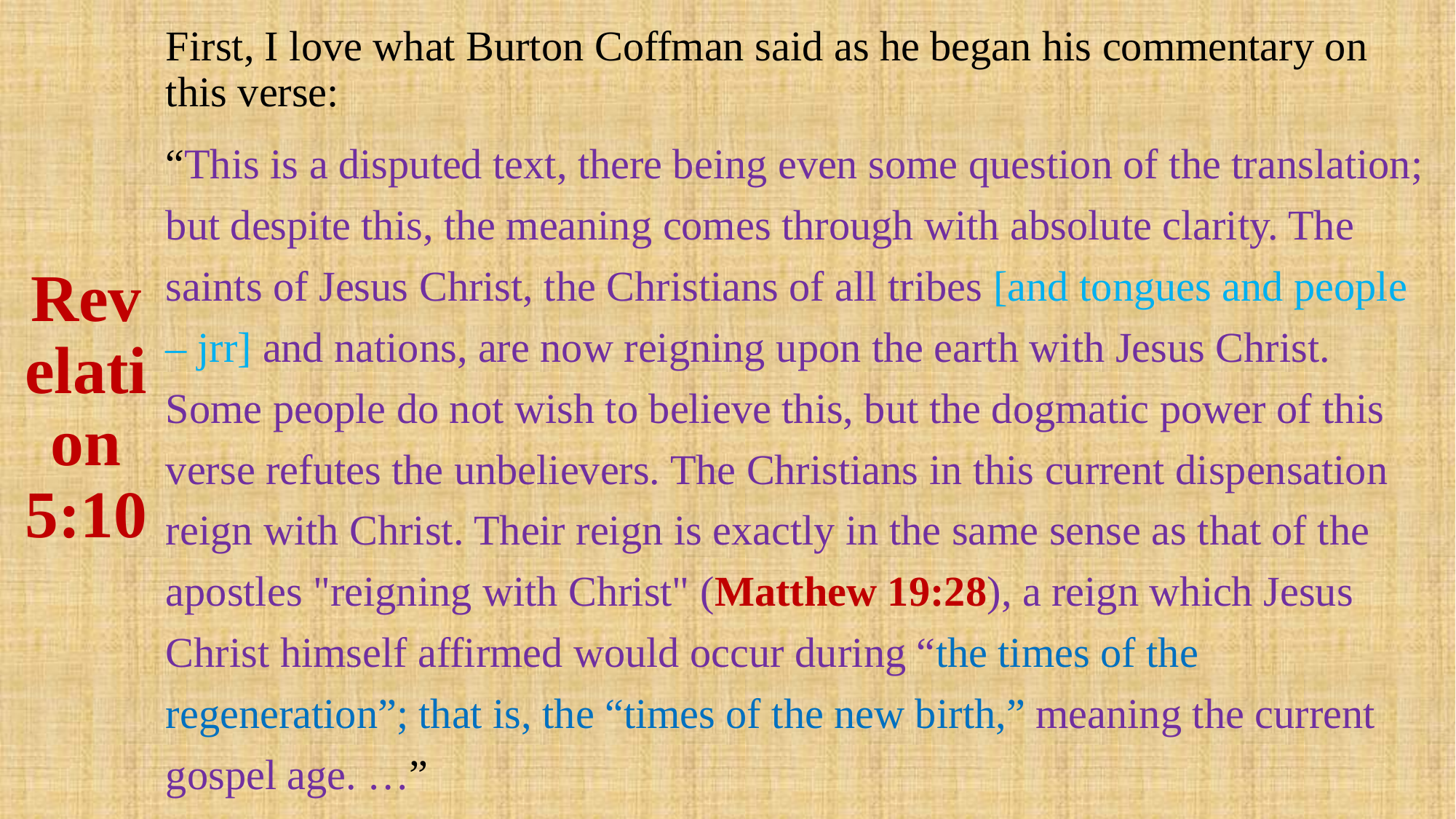

# Revelation 5:10
First, I love what Burton Coffman said as he began his commentary on this verse:
“This is a disputed text, there being even some question of the translation; but despite this, the meaning comes through with absolute clarity. The saints of Jesus Christ, the Christians of all tribes [and tongues and people – jrr] and nations, are now reigning upon the earth with Jesus Christ. Some people do not wish to believe this, but the dogmatic power of this verse refutes the unbelievers. The Christians in this current dispensation reign with Christ. Their reign is exactly in the same sense as that of the apostles "reigning with Christ" (Matthew 19:28), a reign which Jesus Christ himself affirmed would occur during “the times of the regeneration”; that is, the “times of the new birth,” meaning the current gospel age. …”